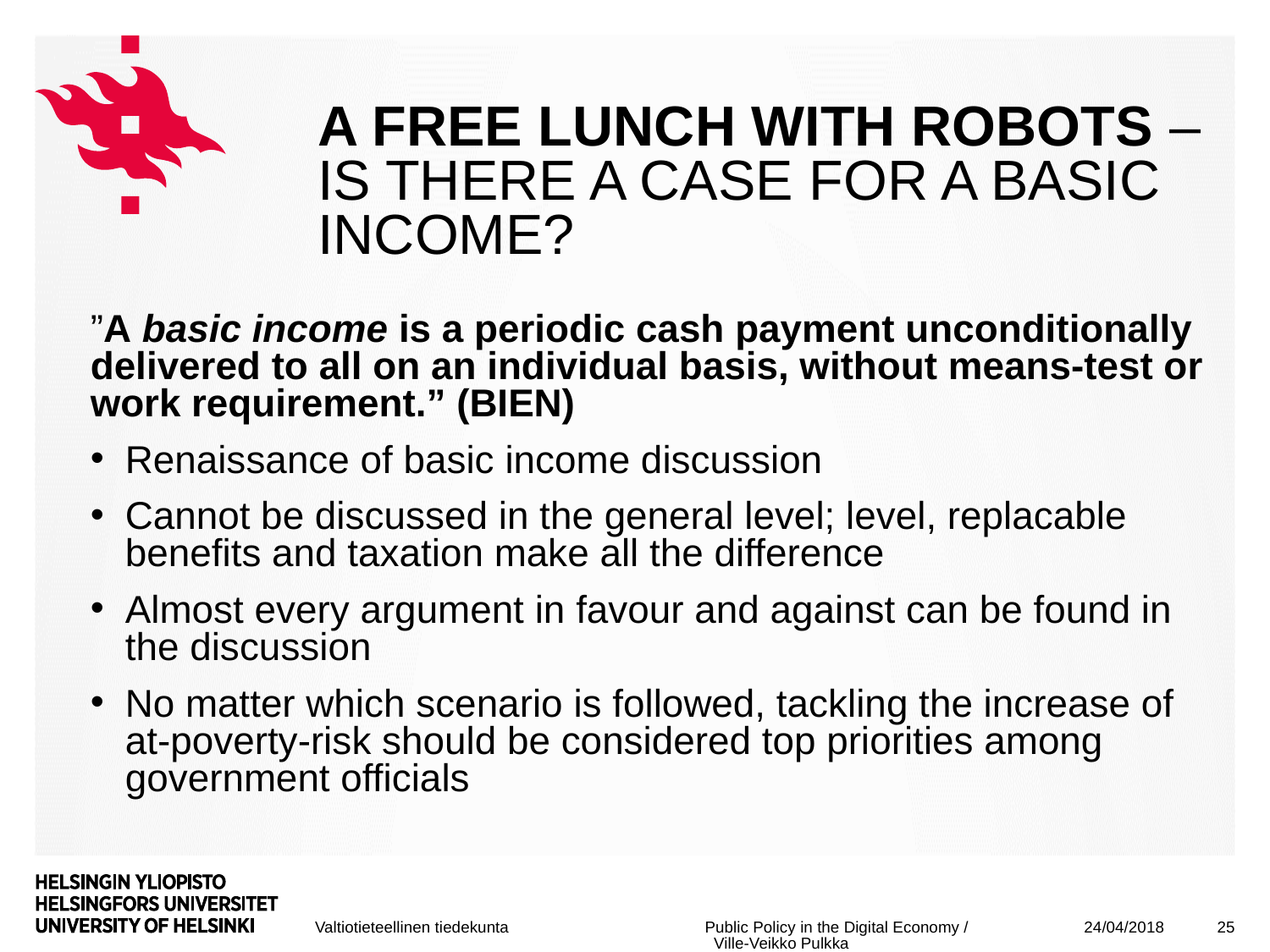

# A free lunch with robots – Is there a Case for a Basic income?
”A basic income is a periodic cash payment unconditionally delivered to all on an individual basis, without means-test or work requirement.” (BIEN)
Renaissance of basic income discussion
Cannot be discussed in the general level; level, replacable benefits and taxation make all the difference
Almost every argument in favour and against can be found in the discussion
No matter which scenario is followed, tackling the increase of at-poverty-risk should be considered top priorities among government officials

24/04/2018
25
Public Policy in the Digital Economy /                              Ville-Veikko Pulkka